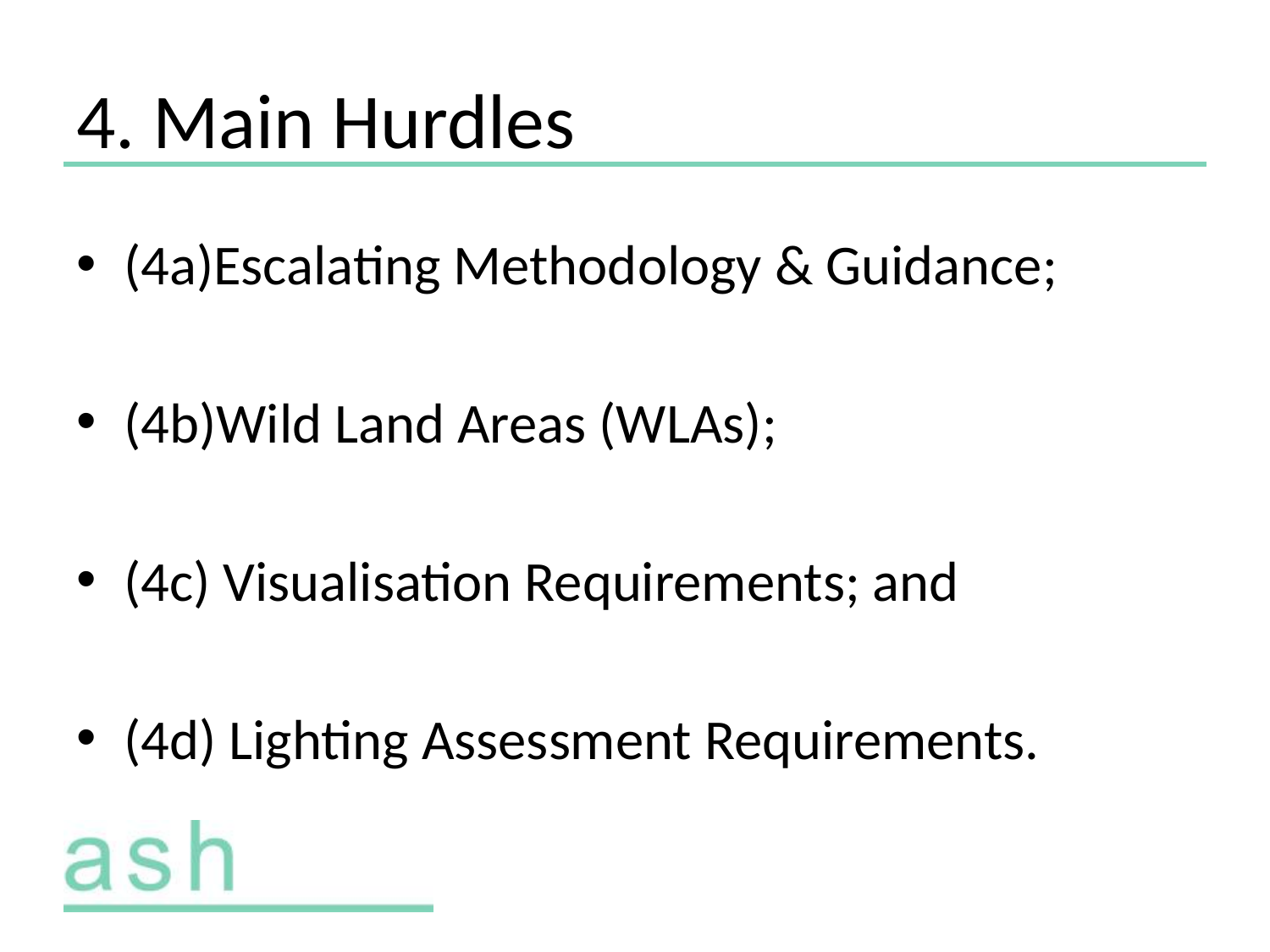

# 4. Main Hurdles
(4a)Escalating Methodology & Guidance;

(4b)Wild Land Areas (WLAs);

(4c) Visualisation Requirements; and

(4d) Lighting Assessment Requirements.